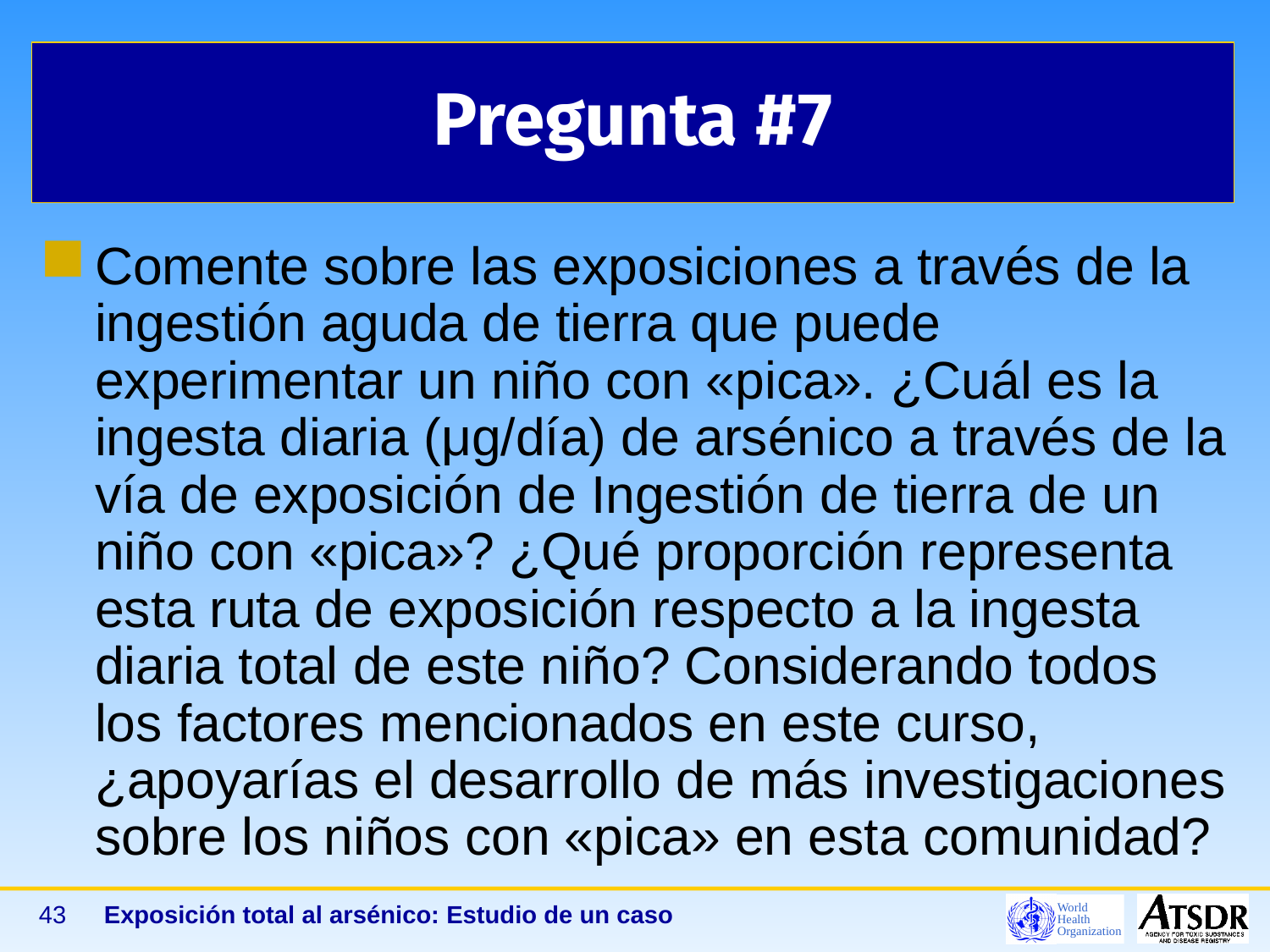

# Pregunta #7
Comente sobre las exposiciones a través de la ingestión aguda de tierra que puede experimentar un niño con «pica». ¿Cuál es la ingesta diaria (μg/día) de arsénico a través de la vía de exposición de Ingestión de tierra de un niño con «pica»? ¿Qué proporción representa esta ruta de exposición respecto a la ingesta diaria total de este niño? Considerando todos los factores mencionados en este curso, ¿apoyarías el desarrollo de más investigaciones sobre los niños con «pica» en esta comunidad?
43
Exposición total al arsénico: Estudio de un caso